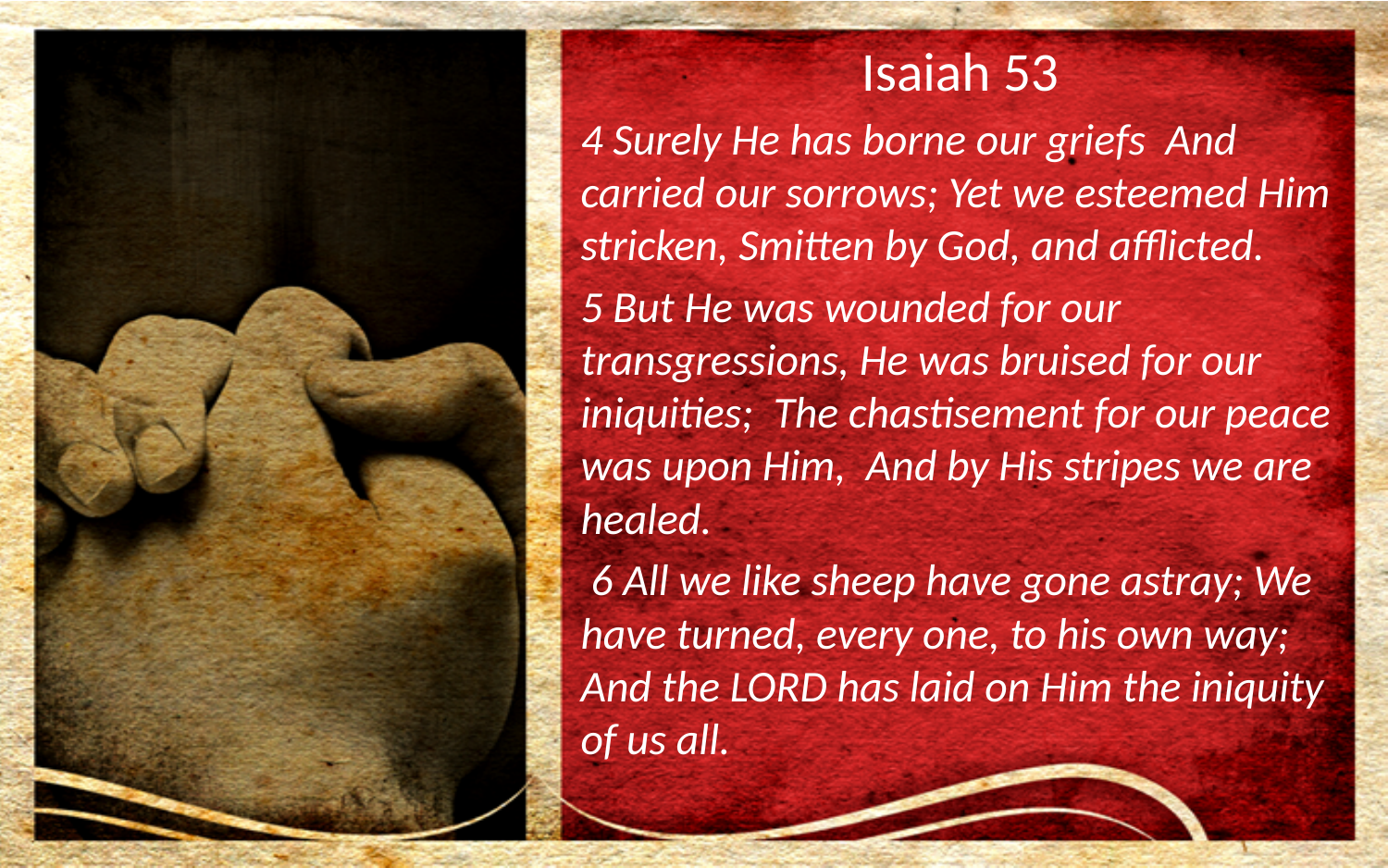

Isaiah 53
4 Surely He has borne our griefs  And carried our sorrows; Yet we esteemed Him stricken, Smitten by God, and afflicted.
5 But He was wounded for our transgressions, He was bruised for our iniquities;  The chastisement for our peace was upon Him,  And by His stripes we are healed.
 6 All we like sheep have gone astray; We have turned, every one, to his own way;  And the LORD has laid on Him the iniquity of us all.